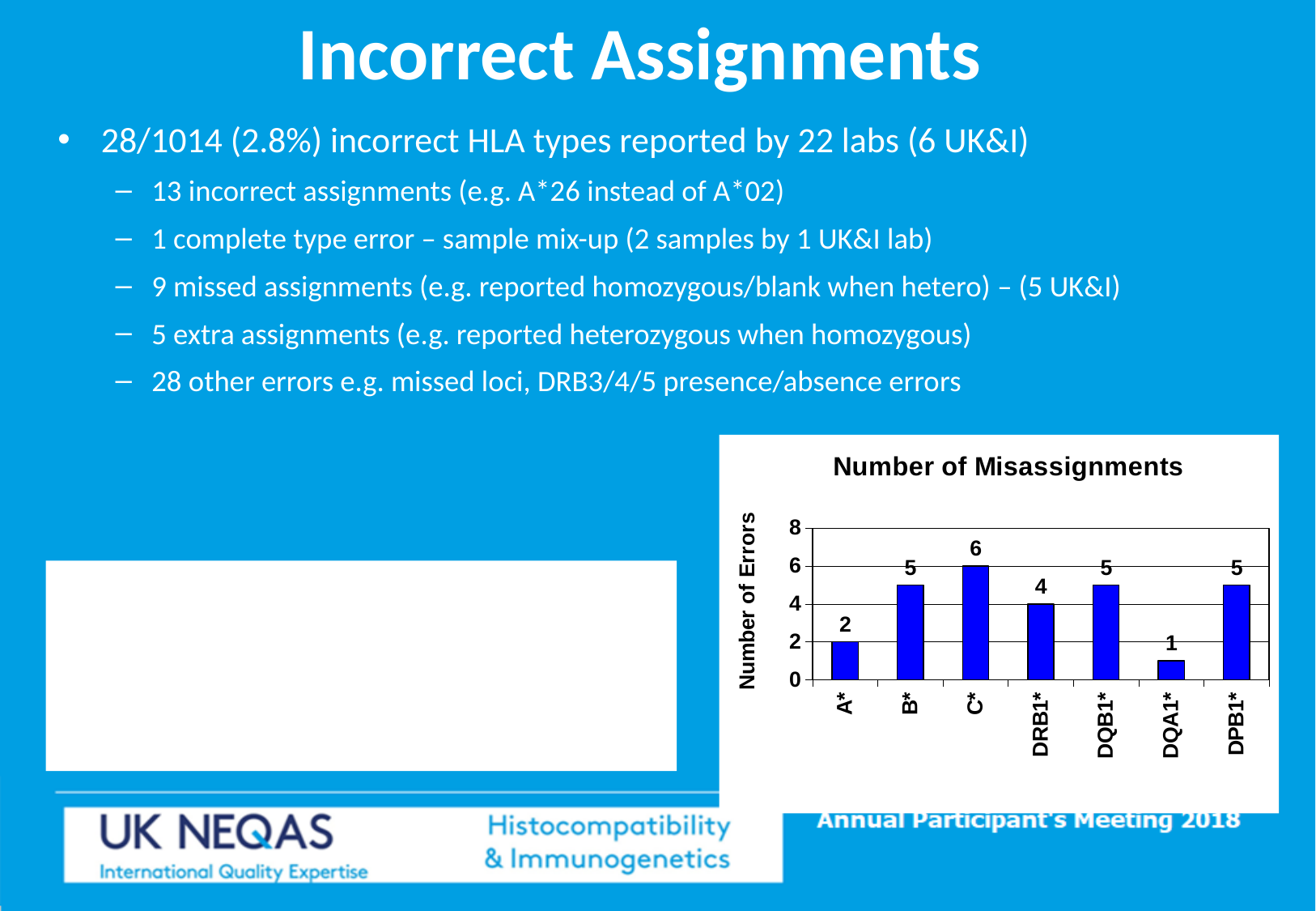

# Incorrect Assignments
28/1014 (2.8%) incorrect HLA types reported by 22 labs (6 UK&I)
13 incorrect assignments (e.g. A*26 instead of A*02)
1 complete type error – sample mix-up (2 samples by 1 UK&I lab)
9 missed assignments (e.g. reported homozygous/blank when hetero) – (5 UK&I)
5 extra assignments (e.g. reported heterozygous when homozygous)
28 other errors e.g. missed loci, DRB3/4/5 presence/absence errors

### Chart: Number of Misassignments

| Category |  |
|---|---|
| A* | 2.0 |
| B* | 5.0 |
| C* | 6.0 |
| DRB1* | 4.0 |
| DQB1* | 5.0 |
| DQA1* | 1.0 |
| DPB1* | 5.0 |
Methods for labs with errors
1 lab used SSP only
9 used Luminex only
6 used a combination (e.g.SSP&Luminex)
15 no info